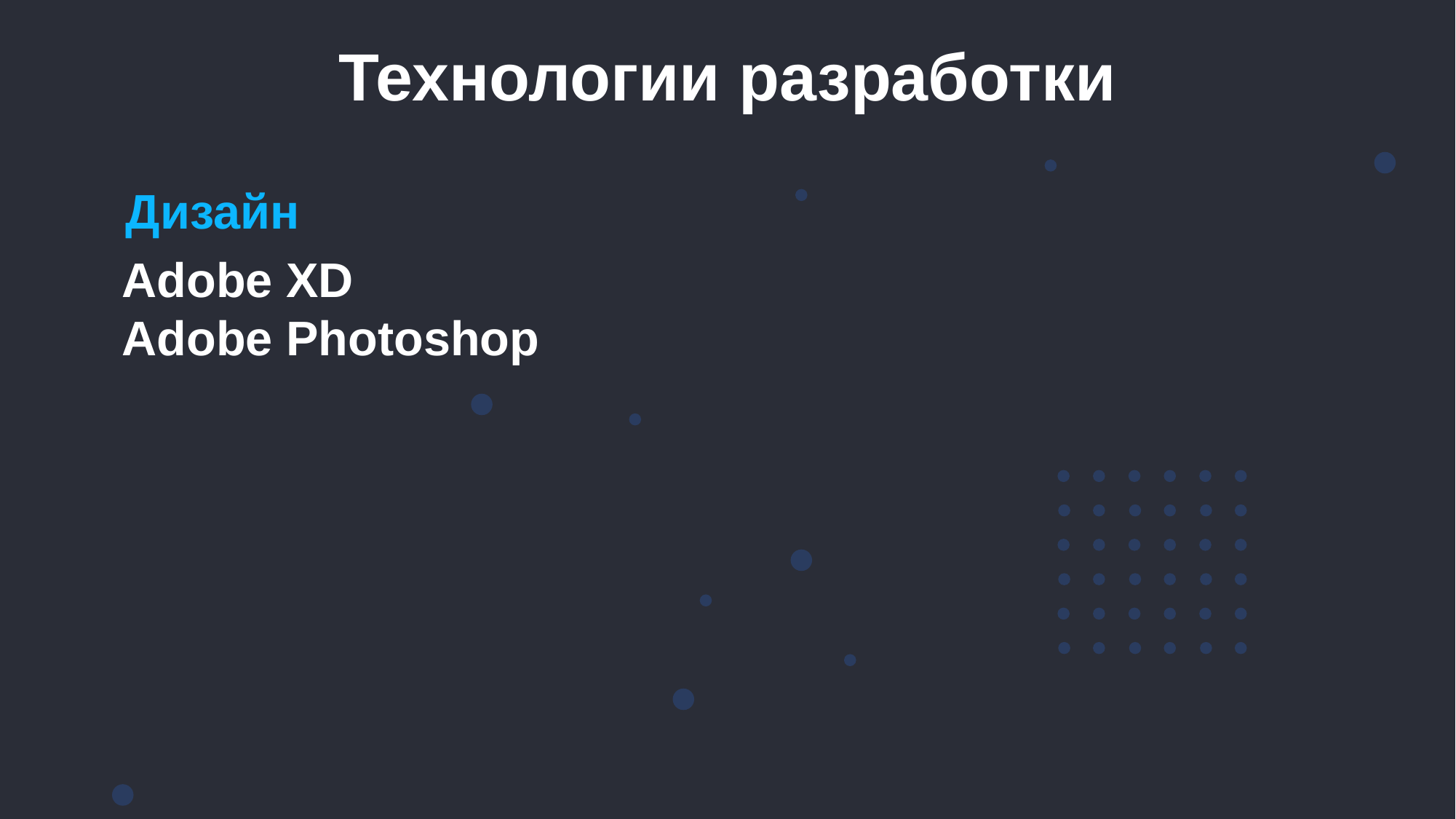

# Технологии разработки

Дизайн

Adobe XD
Adobe Photoshop